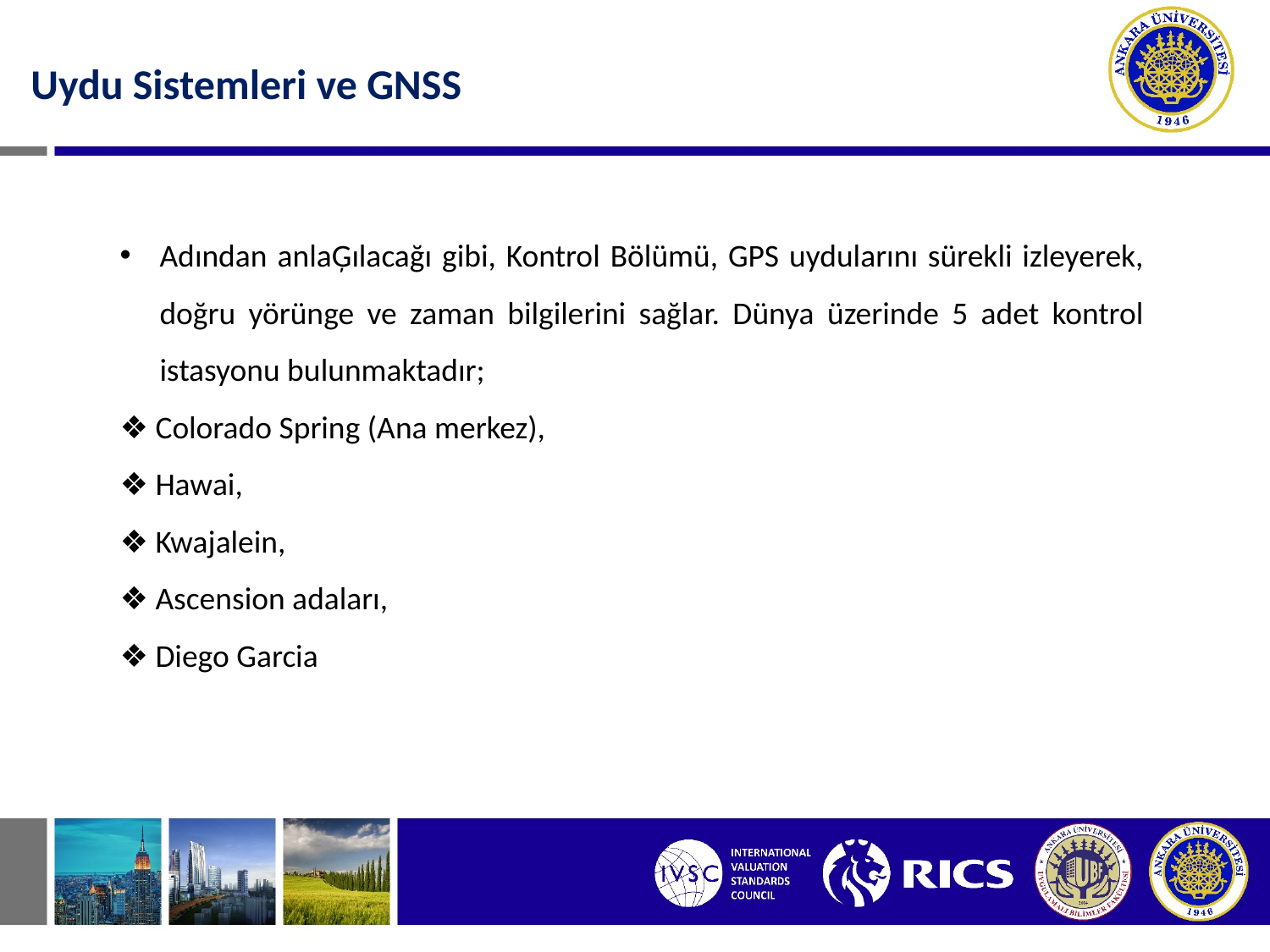

Uydu Sistemleri ve GNSS
Adından anlaĢılacağı gibi, Kontrol Bölümü, GPS uydularını sürekli izleyerek, doğru yörünge ve zaman bilgilerini sağlar. Dünya üzerinde 5 adet kontrol istasyonu bulunmaktadır;
❖ Colorado Spring (Ana merkez),
❖ Hawai,
❖ Kwajalein,
❖ Ascension adaları,
❖ Diego Garcia